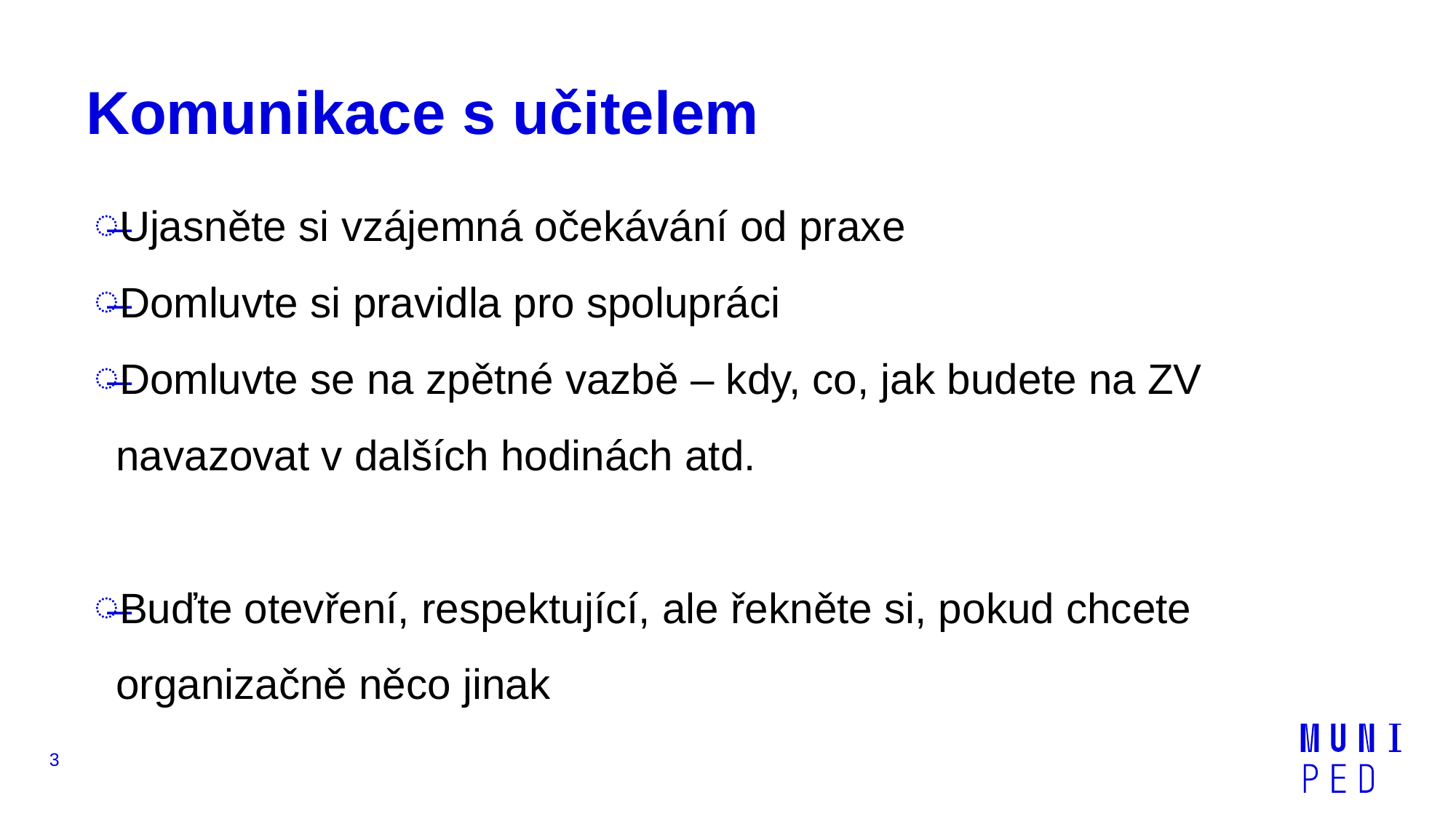

# Komunikace s učitelem
Ujasněte si vzájemná očekávání od praxe
Domluvte si pravidla pro spolupráci
Domluvte se na zpětné vazbě – kdy, co, jak budete na ZV navazovat v dalších hodinách atd.

Buďte otevření, respektující, ale řekněte si, pokud chcete organizačně něco jinak
3